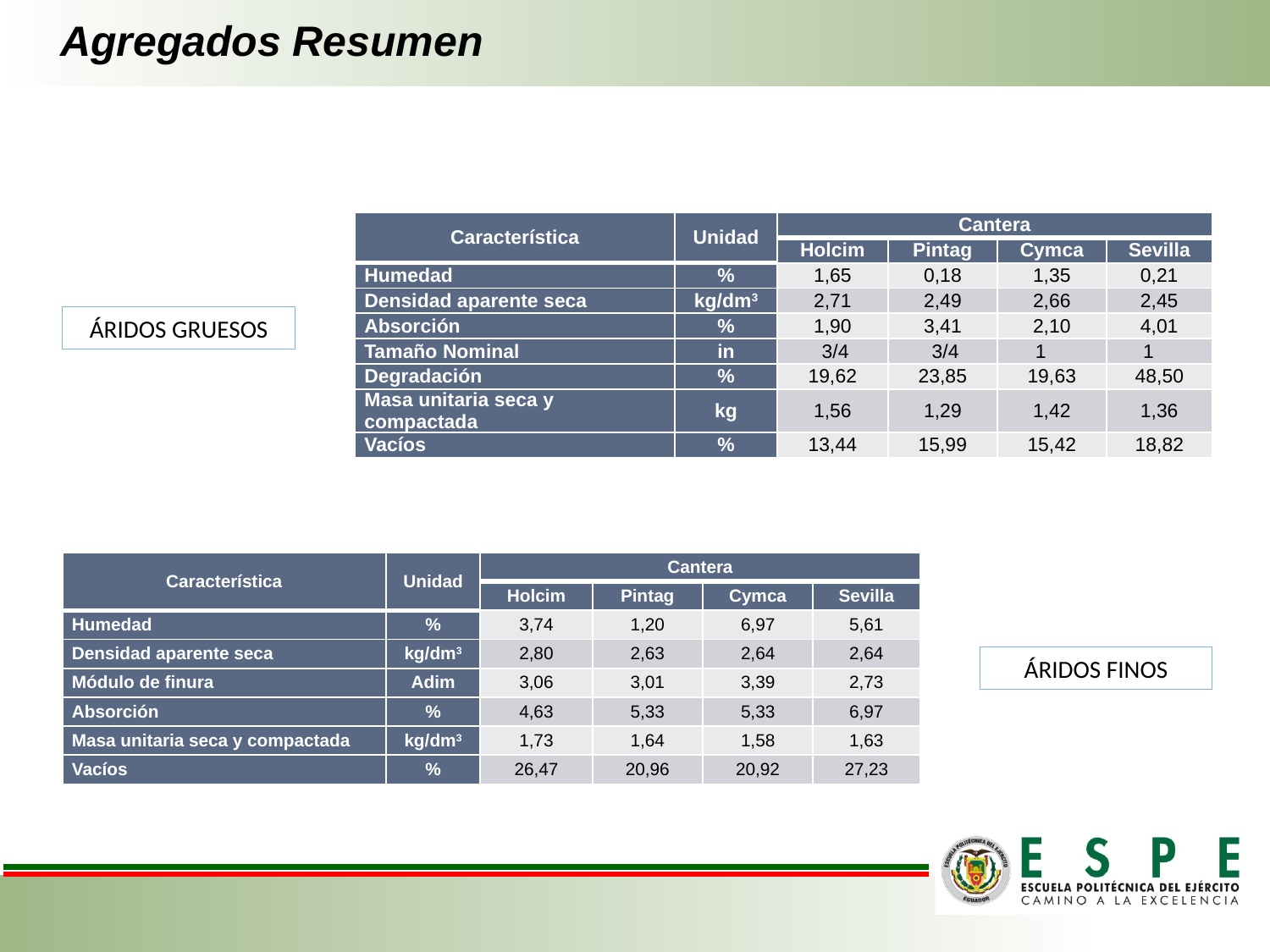

Agregados Resumen
| Característica | Unidad | Cantera |  |  |  |
| --- | --- | --- | --- | --- | --- |
|  |  | Holcim | Pintag | Cymca | Sevilla |
| Humedad | % | 1,65 | 0,18 | 1,35 | 0,21 |
| Densidad aparente seca | kg/dm3 | 2,71 | 2,49 | 2,66 | 2,45 |
| Absorción | % | 1,90 | 3,41 | 2,10 | 4,01 |
| Tamaño Nominal | in | 3/4 | 3/4 | 1 | 1 |
| Degradación | % | 19,62 | 23,85 | 19,63 | 48,50 |
| Masa unitaria seca y compactada | kg | 1,56 | 1,29 | 1,42 | 1,36 |
| Vacíos | % | 13,44 | 15,99 | 15,42 | 18,82 |
ÁRIDOS GRUESOS
| Característica | Unidad | Cantera |  |  |  |
| --- | --- | --- | --- | --- | --- |
|  |  | Holcim | Pintag | Cymca | Sevilla |
| Humedad | % | 3,74 | 1,20 | 6,97 | 5,61 |
| Densidad aparente seca | kg/dm3 | 2,80 | 2,63 | 2,64 | 2,64 |
| Módulo de finura | Adim | 3,06 | 3,01 | 3,39 | 2,73 |
| Absorción | % | 4,63 | 5,33 | 5,33 | 6,97 |
| Masa unitaria seca y compactada | kg/dm3 | 1,73 | 1,64 | 1,58 | 1,63 |
| Vacíos | % | 26,47 | 20,96 | 20,92 | 27,23 |
ÁRIDOS FINOS